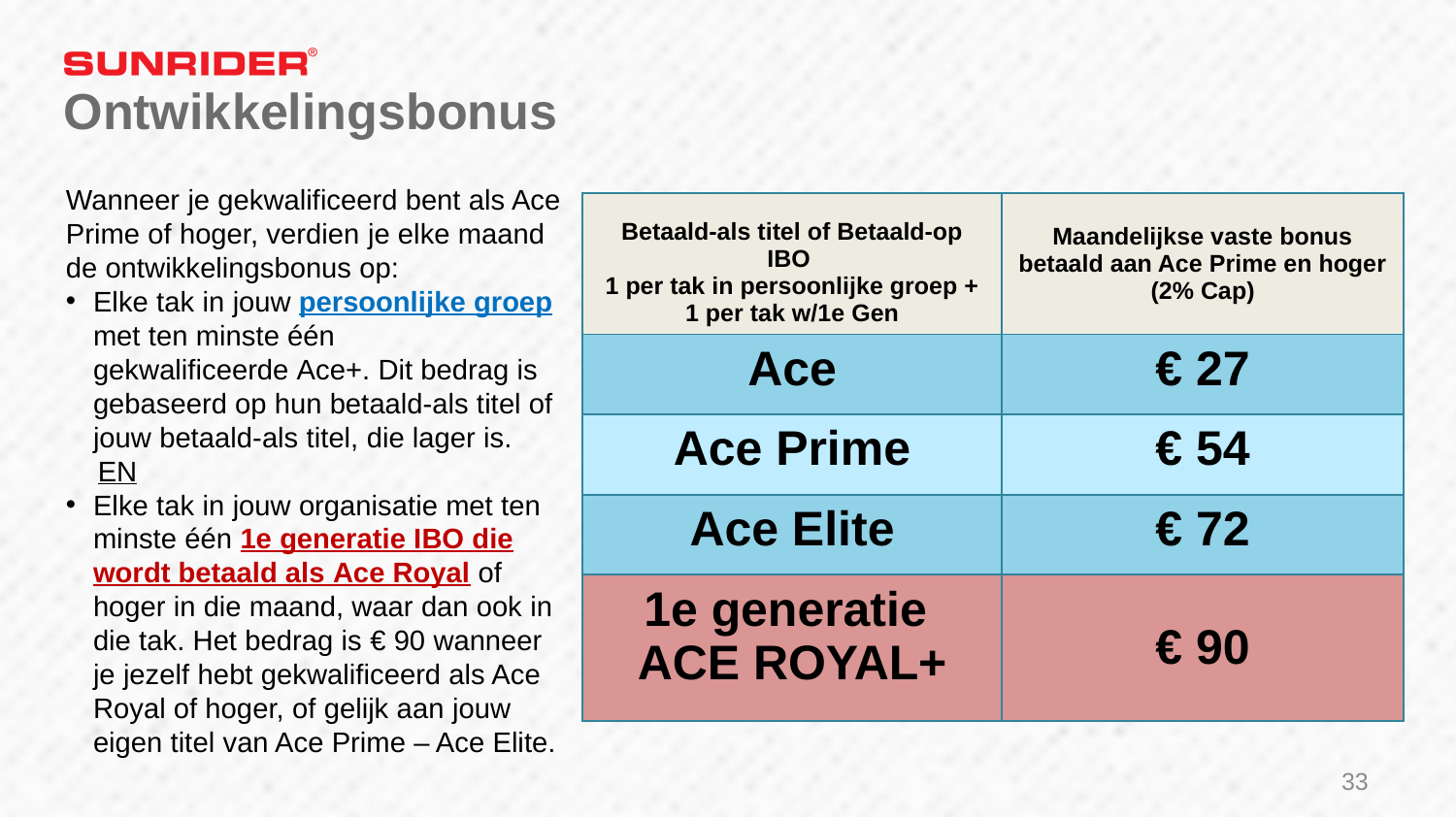

Ontwikkelingsbonus
Wanneer je gekwalificeerd bent als Ace Prime of hoger, verdien je elke maand de ontwikkelingsbonus op:
Elke tak in jouw persoonlijke groep met ten minste één gekwalificeerde Ace+. Dit bedrag is gebaseerd op hun betaald-als titel of jouw betaald-als titel, die lager is.
    EN
Elke tak in jouw organisatie met ten minste één 1e generatie IBO die wordt betaald als Ace Royal of hoger in die maand, waar dan ook in die tak. Het bedrag is € 90 wanneer je jezelf hebt gekwalificeerd als Ace Royal of hoger, of gelijk aan jouw eigen titel van Ace Prime – Ace Elite.

| Betaald-als titel of Betaald-op IBO 1 per tak in persoonlijke groep + 1 per tak w/1e Gen | Maandelijkse vaste bonus betaald aan Ace Prime en hoger (2% Cap) |
| --- | --- |
| Ace | € 27 |
| Ace Prime | € 54 |
| Ace Elite | € 72 |
| 1e generatie ACE ROYAL+ | € 90 |

33